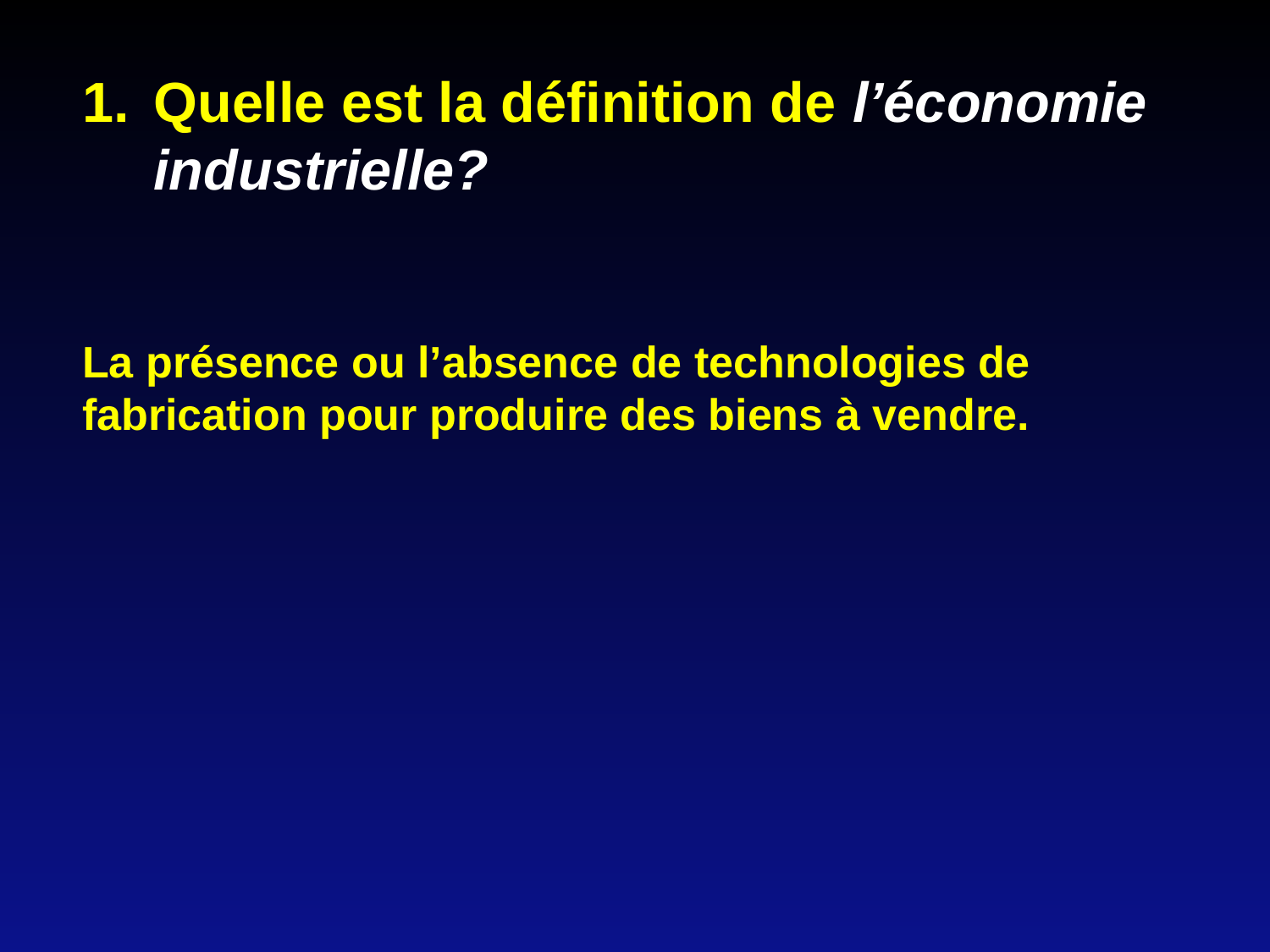

Quelle est la définition de l’économie industrielle?

La présence ou l’absence de technologies de fabrication pour produire des biens à vendre.